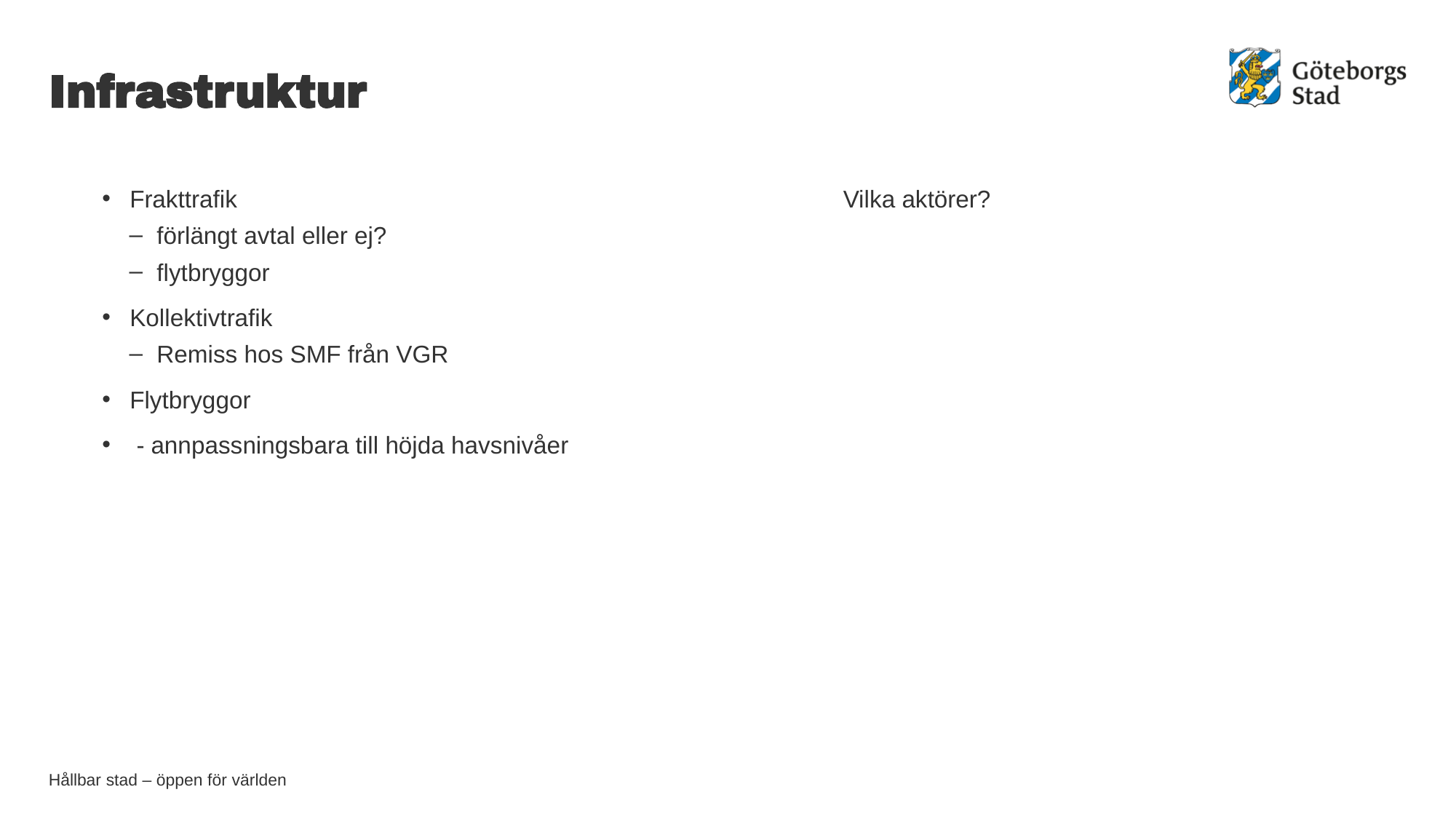

# Infrastruktur
Frakttrafik
förlängt avtal eller ej?
flytbryggor
Kollektivtrafik
Remiss hos SMF från VGR
Flytbryggor
 - annpassningsbara till höjda havsnivåer

Vilka aktörer?